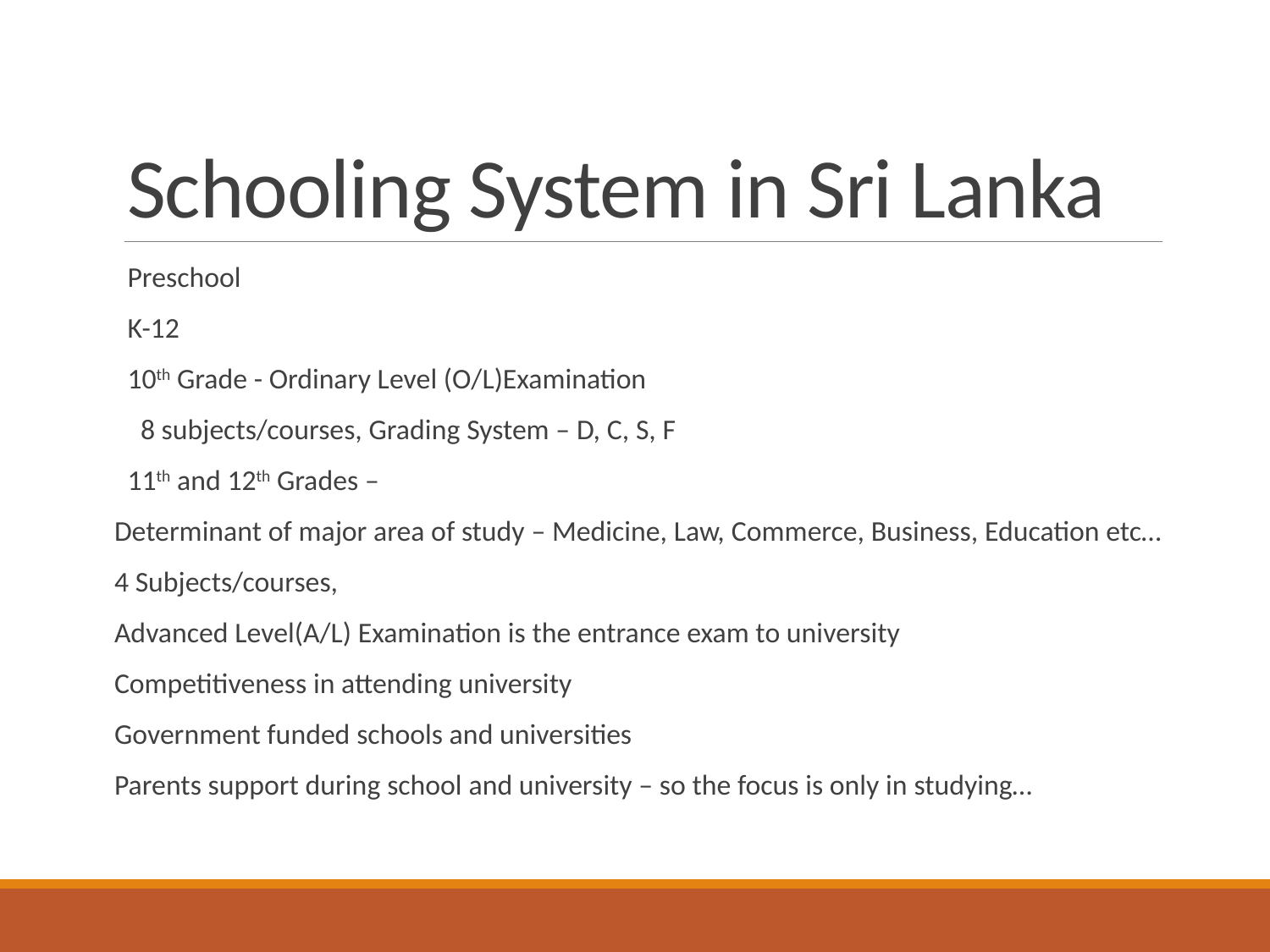

# Schooling System in Sri Lanka
Preschool
K-12
10th Grade - Ordinary Level (O/L)Examination
    8 subjects/courses, Grading System – D, C, S, F
11th and 12th Grades –
Determinant of major area of study – Medicine, Law, 	Commerce, Business, Education etc…
4 Subjects/courses,
Advanced Level(A/L) Examination is the entrance exam to university
Competitiveness in attending university
Government funded schools and universities
Parents support during school and university – so the focus is only in studying…